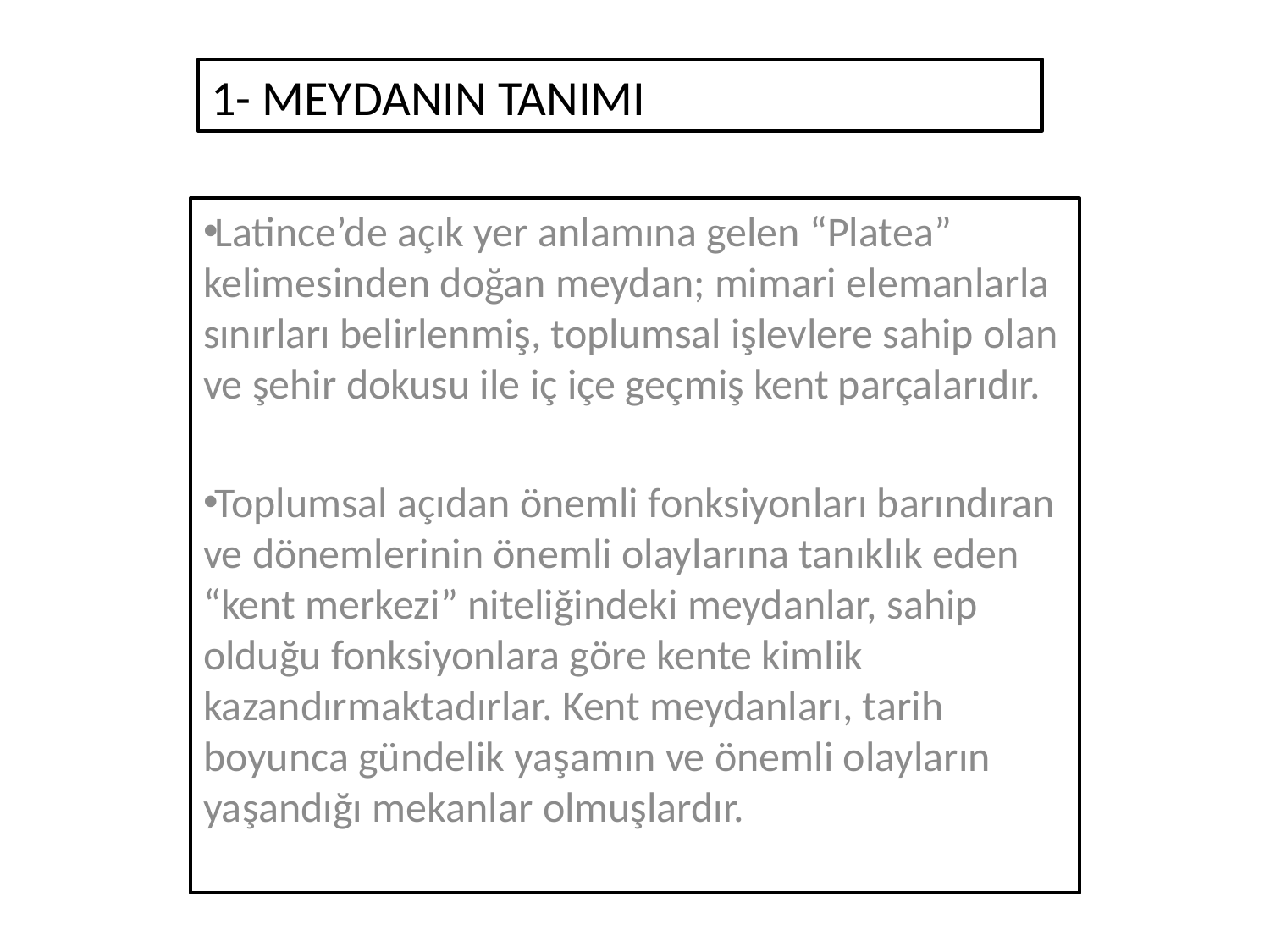

1- MEYDANIN TANIMI
Latince’de açık yer anlamına gelen “Platea” kelimesinden doğan meydan; mimari elemanlarla sınırları belirlenmiş, toplumsal işlevlere sahip olan ve şehir dokusu ile iç içe geçmiş kent parçalarıdır.

Toplumsal açıdan önemli fonksiyonları barındıran ve dönemlerinin önemli olaylarına tanıklık eden “kent merkezi” niteliğindeki meydanlar, sahip olduğu fonksiyonlara göre kente kimlik kazandırmaktadırlar. Kent meydanları, tarih boyunca gündelik yaşamın ve önemli olayların yaşandığı mekanlar olmuşlardır.